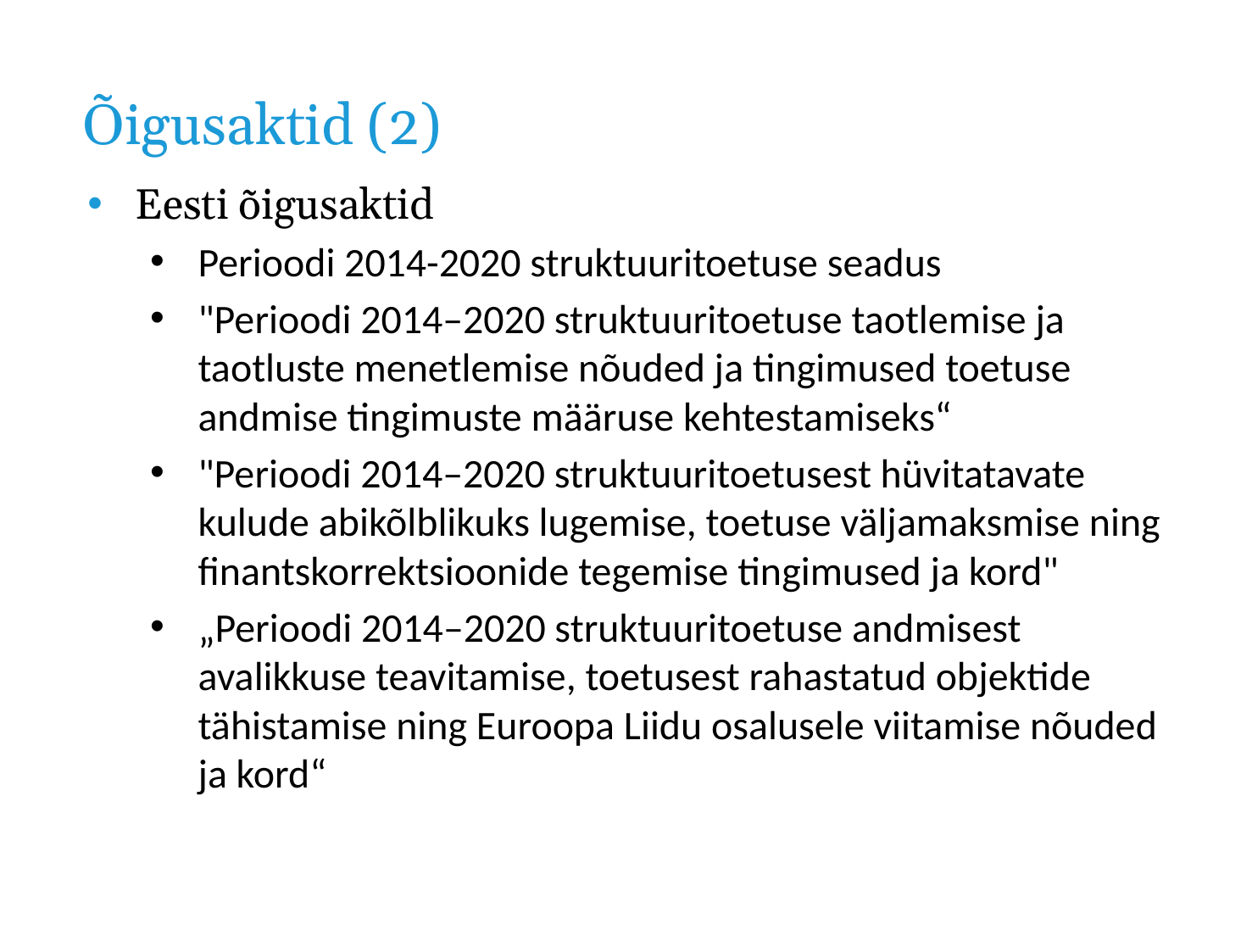

Õigusaktid (2)
# Eesti õigusaktid
Perioodi 2014-2020 struktuuritoetuse seadus
"Perioodi 2014–2020 struktuuritoetuse taotlemise ja taotluste menetlemise nõuded ja tingimused toetuse andmise tingimuste määruse kehtestamiseks“
"Perioodi 2014–2020 struktuuritoetusest hüvitatavate kulude abikõlblikuks lugemise, toetuse väljamaksmise ning finantskorrektsioonide tegemise tingimused ja kord"
„Perioodi 2014–2020 struktuuritoetuse andmisest avalikkuse teavitamise, toetusest rahastatud objektide tähistamise ning Euroopa Liidu osalusele viitamise nõuded ja kord“